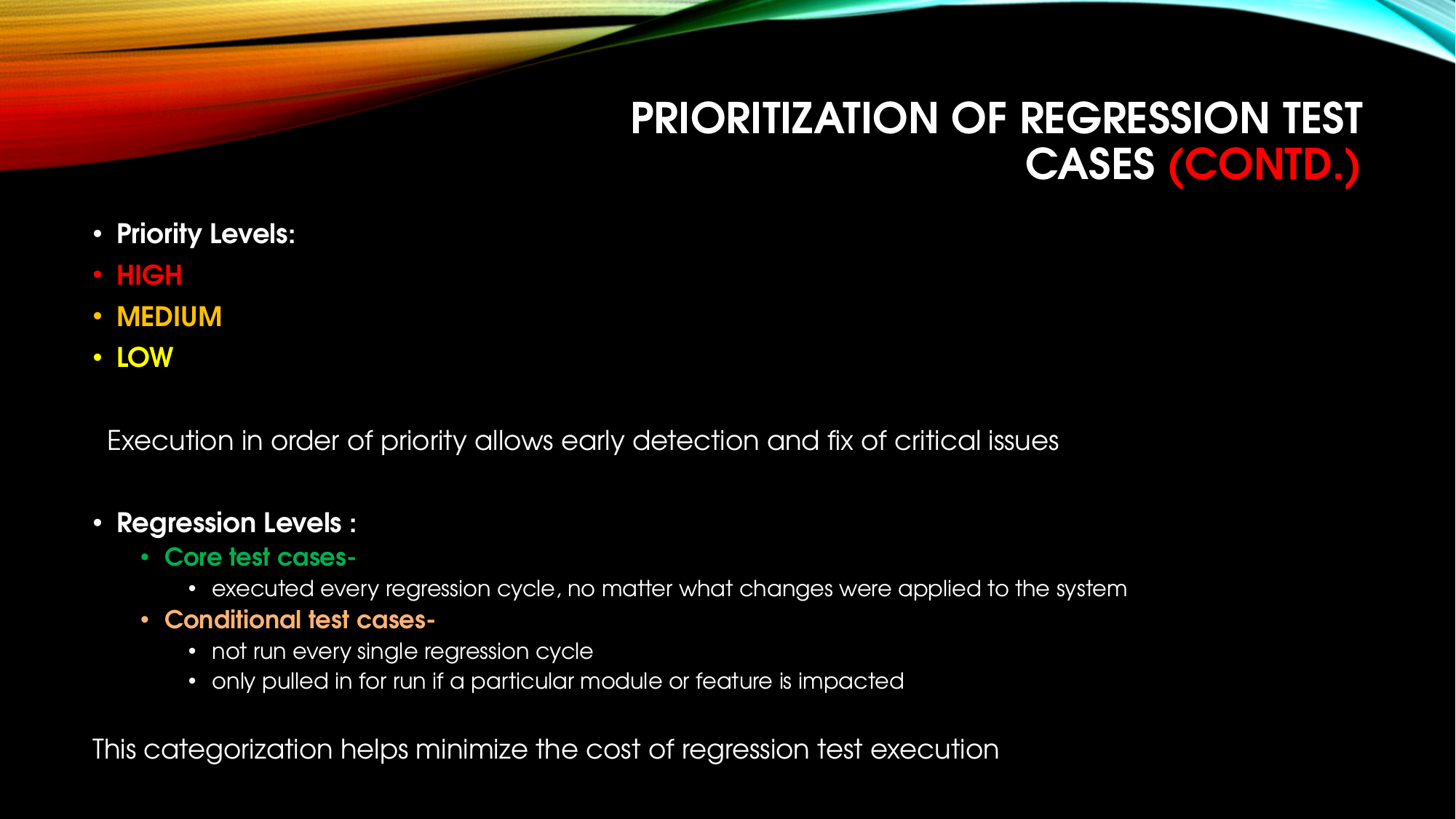

# Prioritization of regression test cases (Contd.)
Priority Levels:
HIGH
MEDIUM
LOW

  Execution in order of priority allows early detection and fix of critical issues

Regression Levels :
Core test cases-
executed every regression cycle, no matter what changes were applied to the system
Conditional test cases-
not run every single regression cycle
only pulled in for run if a particular module or feature is impacted

This categorization helps minimize the cost of regression test execution